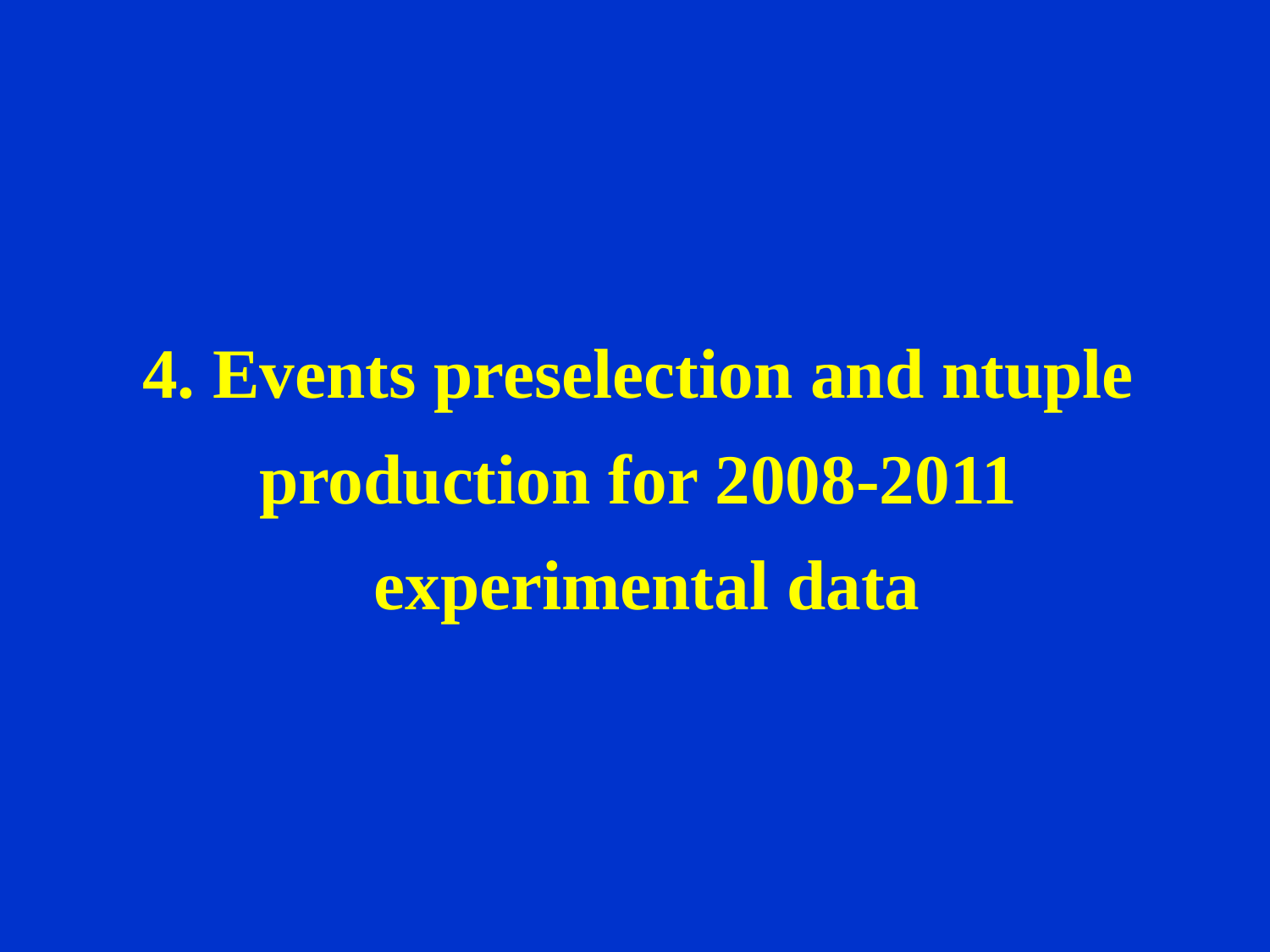

4. Events preselection and ntuple
production for 2008-2011
experimental data